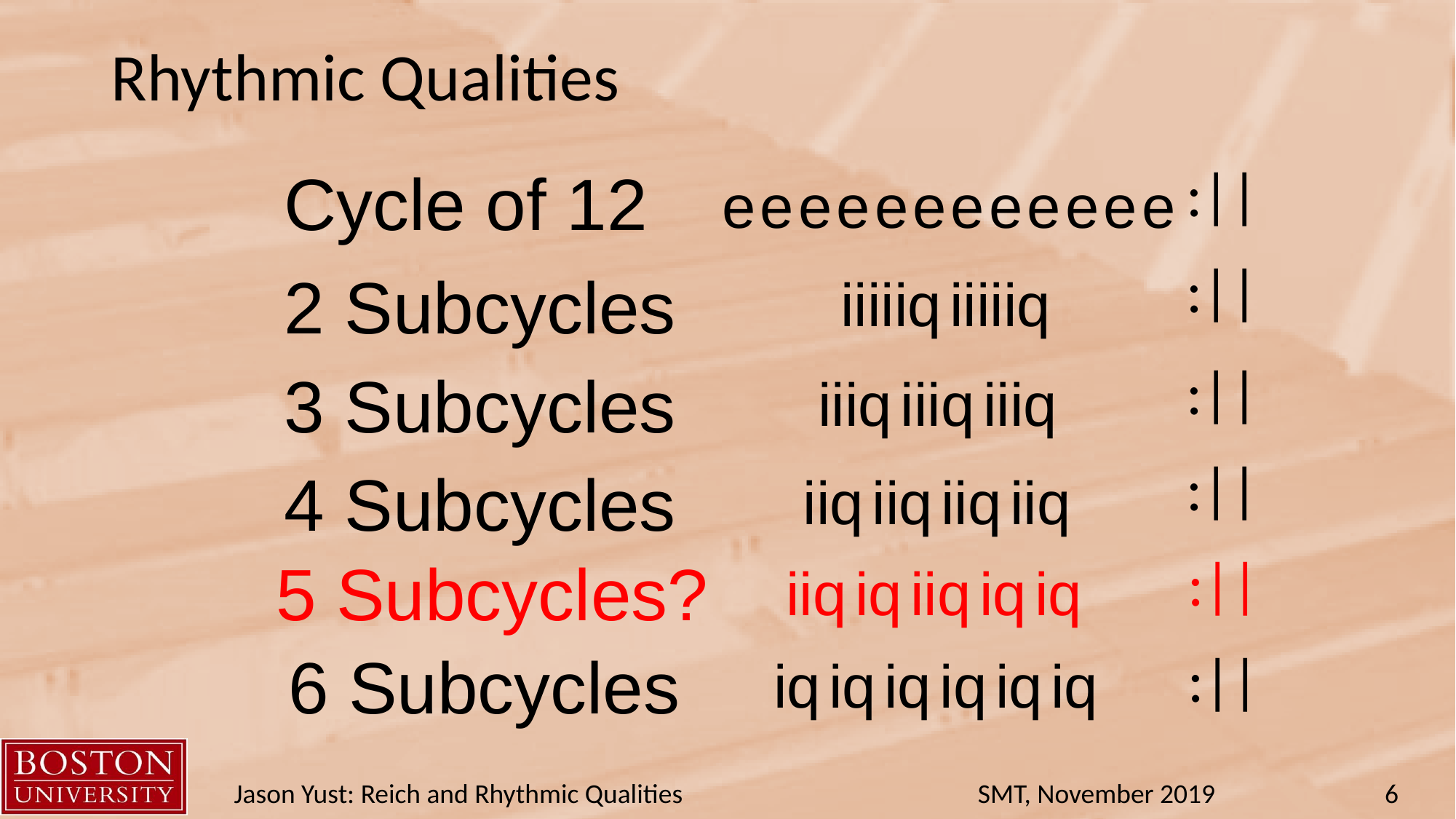

# Rhythmic Qualities
:||
Cycle of 12
eeeeeeeeeeee
:||
2 Subcycles
iiiiiq iiiiiq
:||
3 Subcycles
iiiq iiiq iiiq
:||
4 Subcycles
iiq iiq iiq iiq
:||
5 Subcycles?
iiq iq iiq iq iq
6 Subcycles
:||
iq iq iq iq iq iq